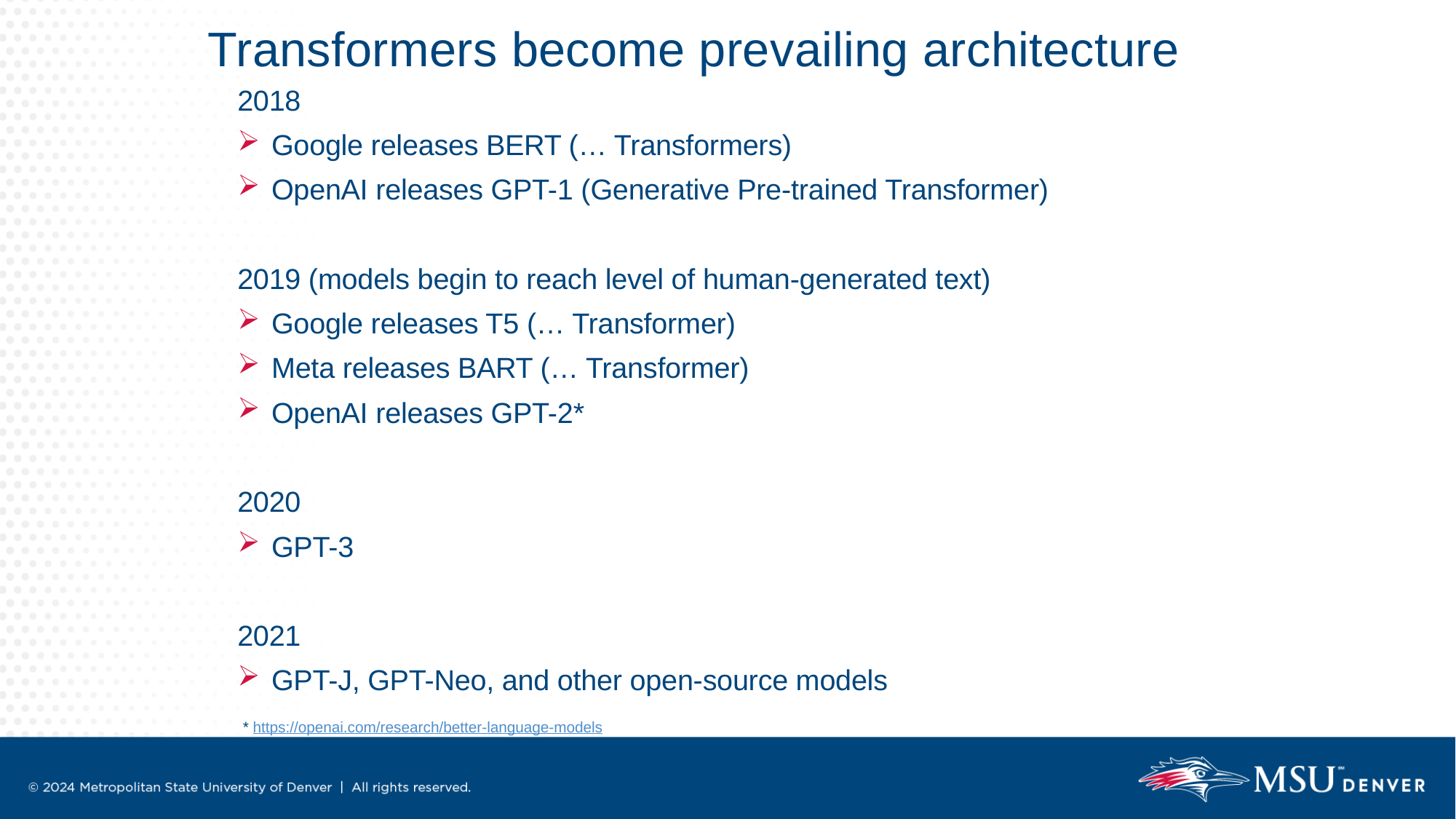

Transformers become prevailing architecture
2018
Google releases BERT (… Transformers)
OpenAI releases GPT-1 (Generative Pre-trained Transformer)

2019 (models begin to reach level of human-generated text)
Google releases T5 (… Transformer)
Meta releases BART (… Transformer)
OpenAI releases GPT-2*

2020
GPT-3

2021
GPT-J, GPT-Neo, and other open-source models
* https://openai.com/research/better-language-models